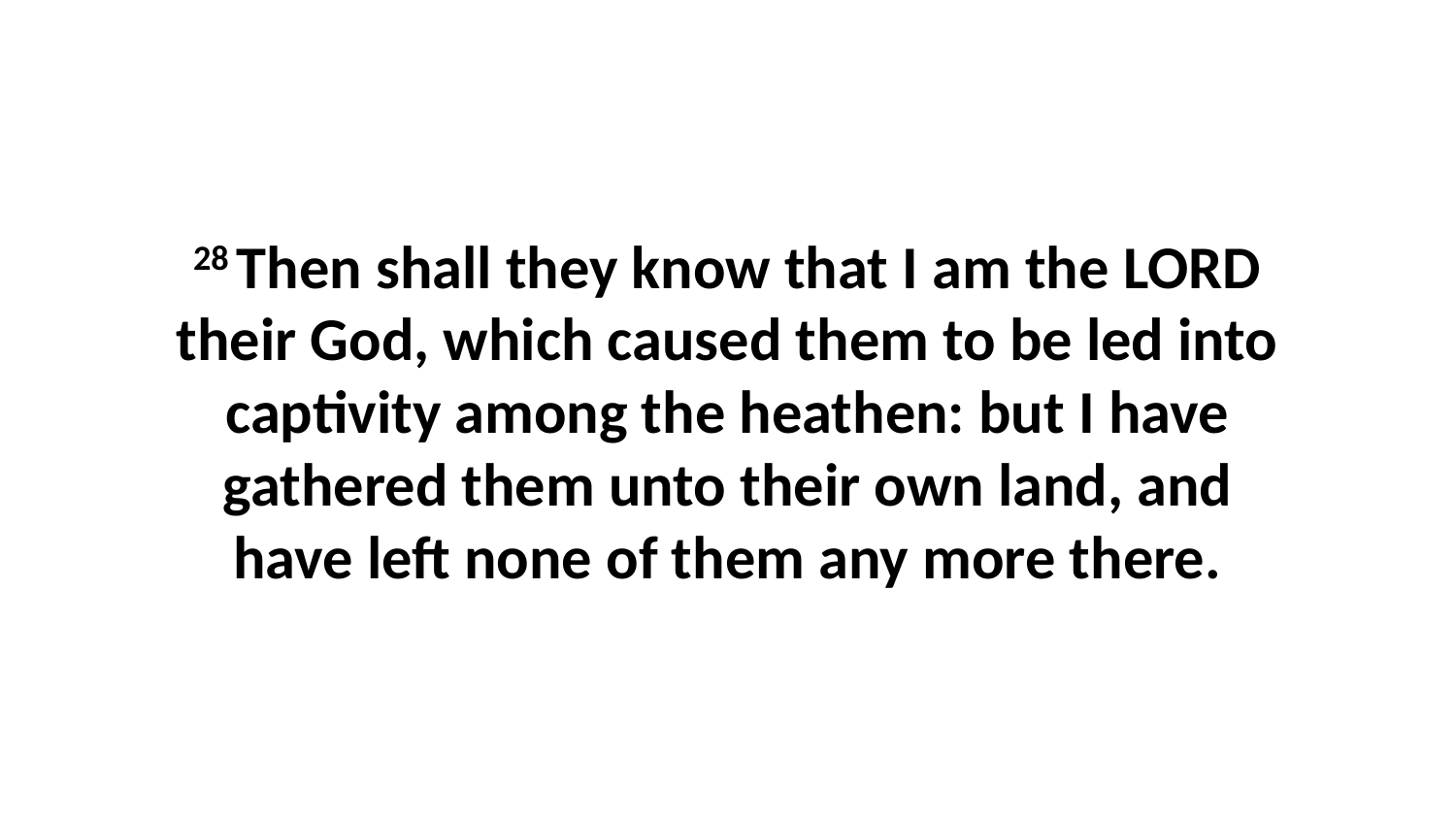

28 Then shall they know that I am the LORD their God, which caused them to be led into captivity among the heathen: but I have gathered them unto their own land, and have left none of them any more there.